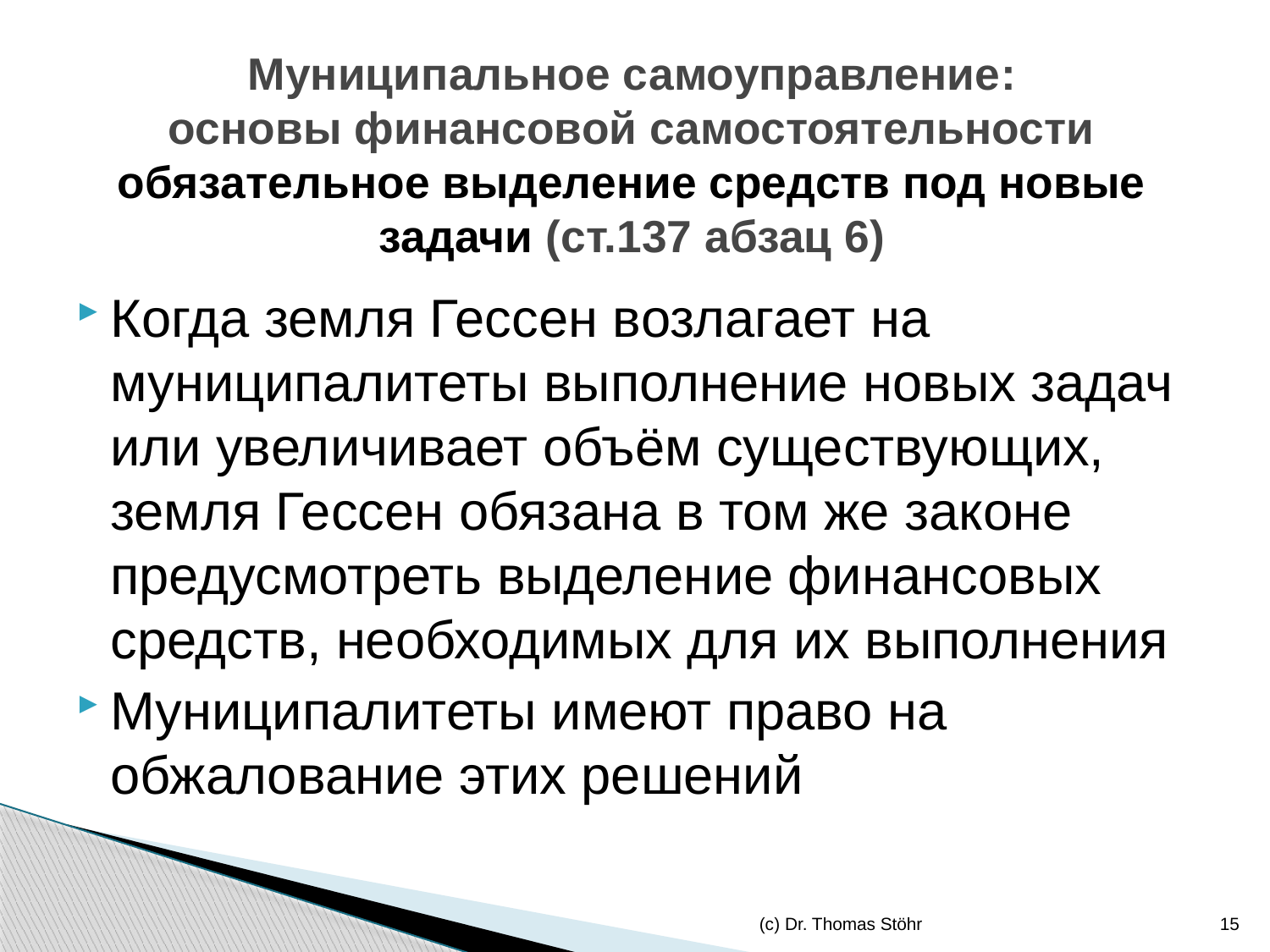

# Муниципальное самоуправление: основы финансовой самостоятельности обязательное выделение средств под новые задачи (ст.137 абзац 6)
Когда земля Гессен возлагает на муниципалитеты выполнение новых задач или увеличивает объём существующих, земля Гессен обязана в том же законе предусмотреть выделение финансовых средств, необходимых для их выполнения
Муниципалитеты имеют право на обжалование этих решений
(c) Dr. Thomas Stöhr
15